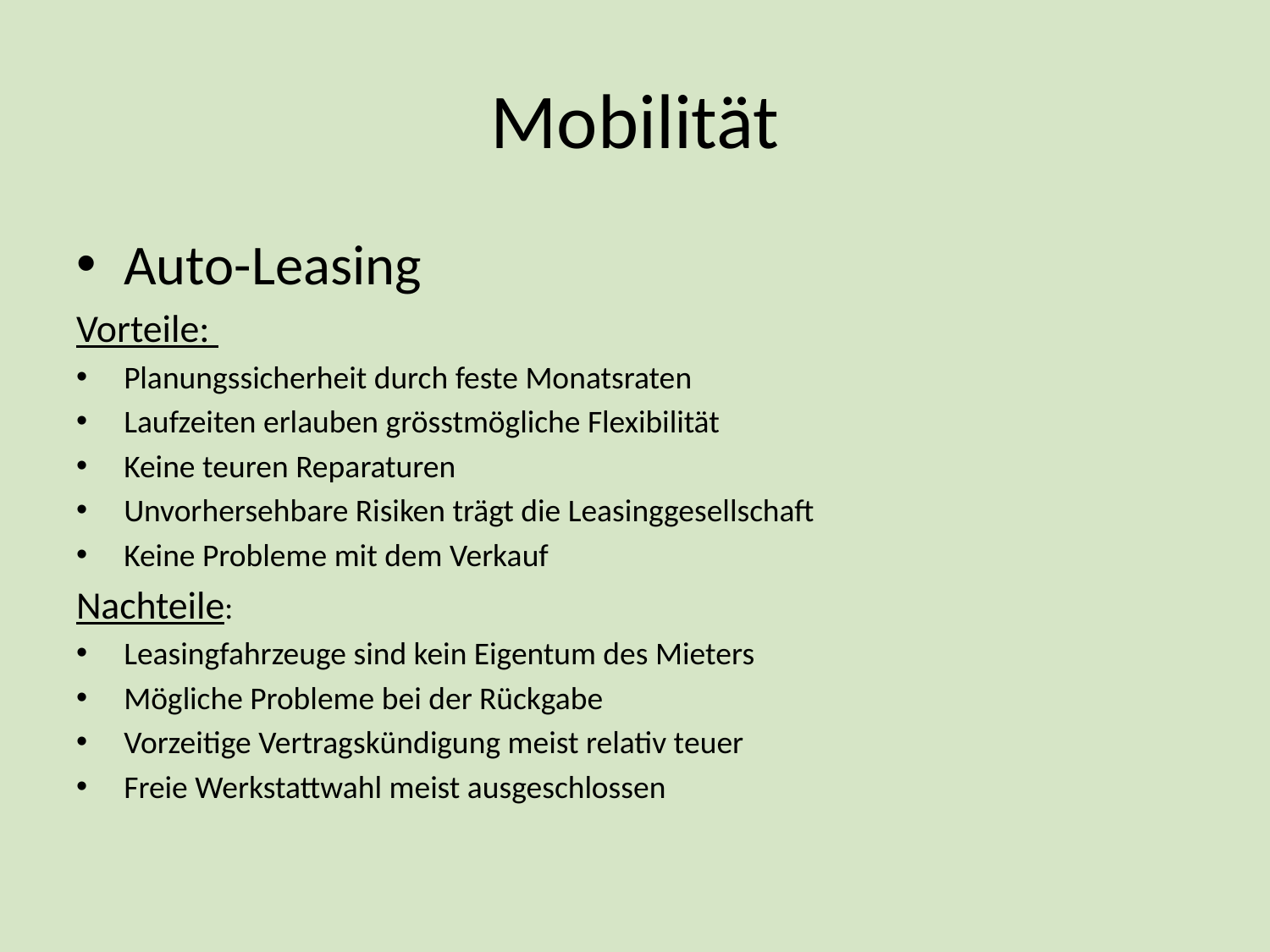

# Mobilität
Auto-Leasing
Vorteile:
Planungssicherheit durch feste Monatsraten
Laufzeiten erlauben grösstmögliche Flexibilität
Keine teuren Reparaturen
Unvorhersehbare Risiken trägt die Leasinggesellschaft
Keine Probleme mit dem Verkauf
Nachteile:
Leasingfahrzeuge sind kein Eigentum des Mieters
Mögliche Probleme bei der Rückgabe
Vorzeitige Vertragskündigung meist relativ teuer
Freie Werkstattwahl meist ausgeschlossen